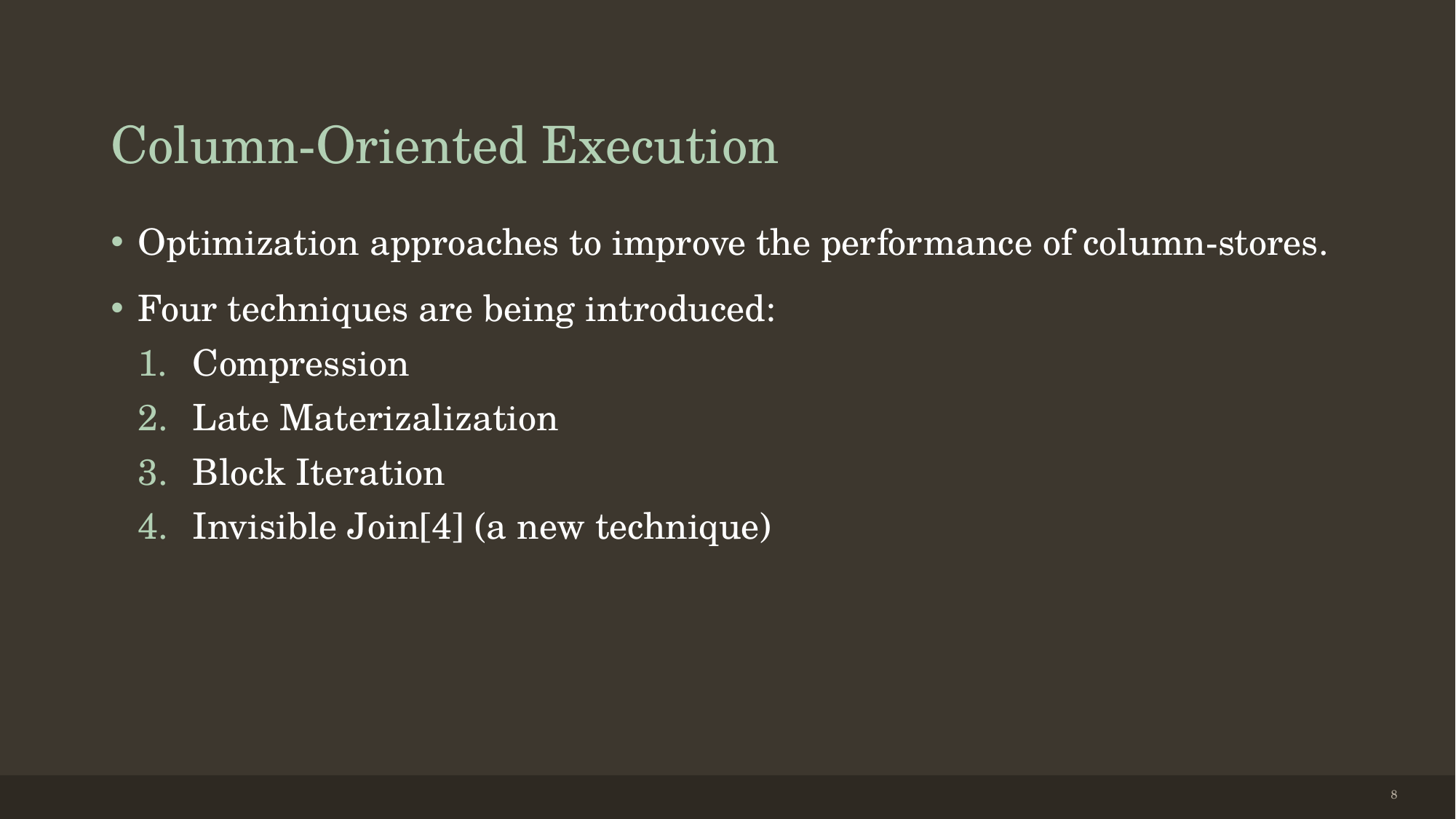

# Column-Oriented Execution
Optimization approaches to improve the performance of column-stores.
Four techniques are being introduced:
Compression
Late Materizalization
Block Iteration
Invisible Join[4] (a new technique)

8